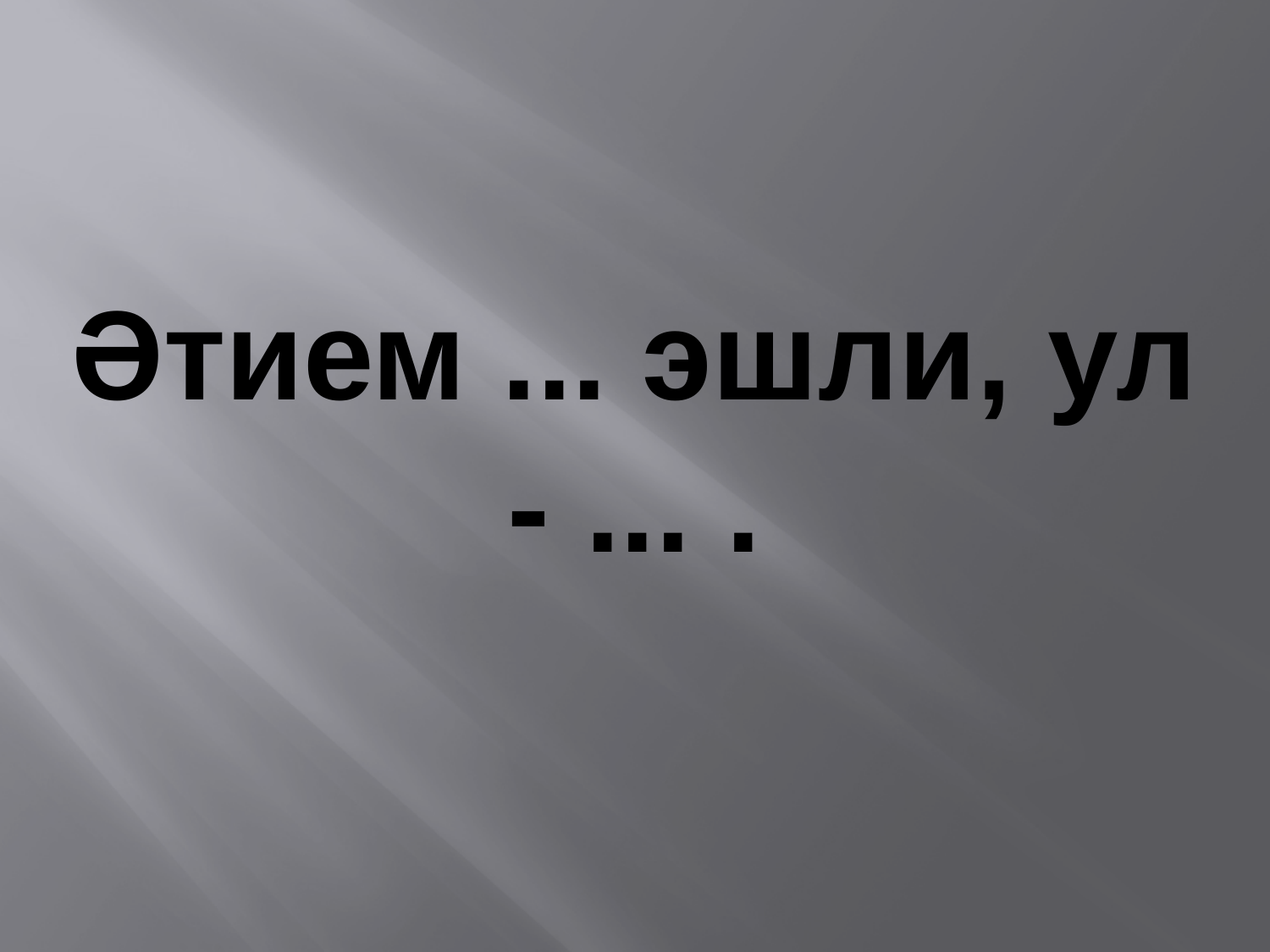

# Әтием ... эшли, ул - ... .